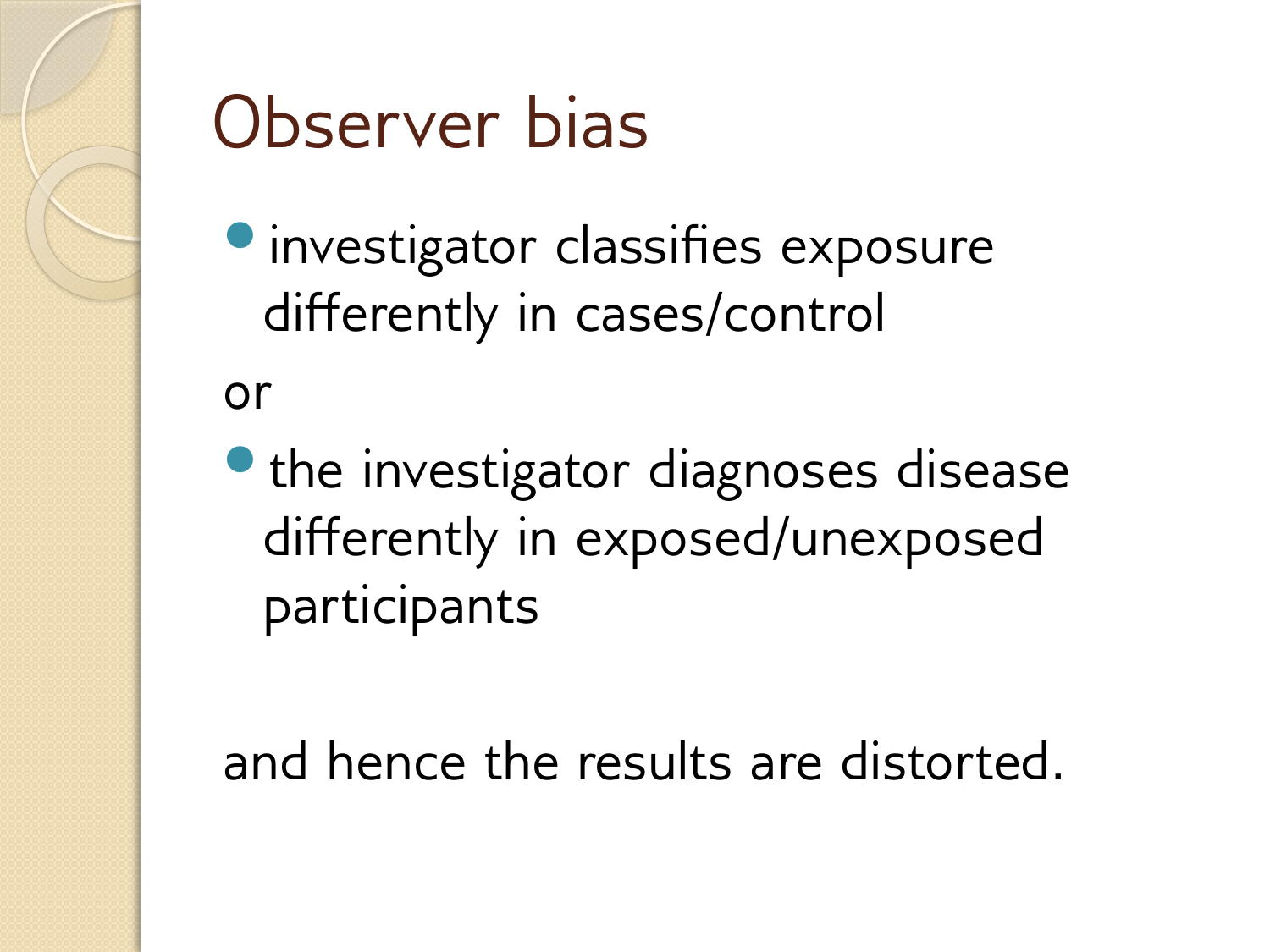

# Observer bias
investigator classifies exposure differently in cases/control
or
the investigator diagnoses disease differently in exposed/unexposed participants

and hence the results are distorted.